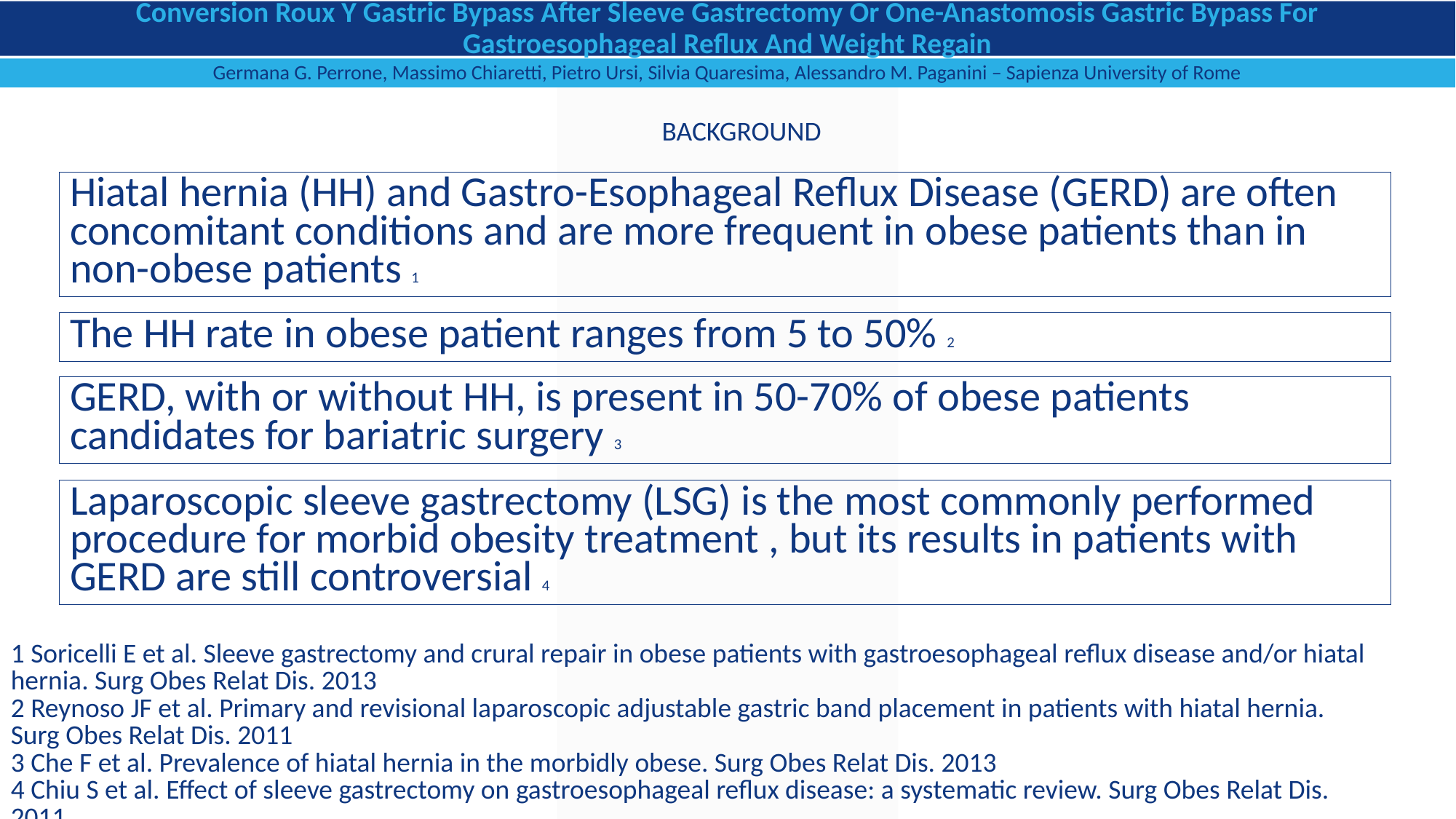

Conversion Roux Y Gastric Bypass After Sleeve Gastrectomy Or One-Anastomosis Gastric Bypass For Gastroesophageal Reflux And Weight Regain
Germana G. Perrone, Massimo Chiaretti, Pietro Ursi, Silvia Quaresima, Alessandro M. Paganini – Sapienza University of Rome
BACKGROUND
Hiatal hernia (HH) and Gastro-Esophageal Reflux Disease (GERD) are often concomitant conditions and are more frequent in obese patients than in non-obese patients 1
The HH rate in obese patient ranges from 5 to 50% 2
GERD, with or without HH, is present in 50-70% of obese patients candidates for bariatric surgery 3
Laparoscopic sleeve gastrectomy (LSG) is the most commonly performed procedure for morbid obesity treatment , but its results in patients with GERD are still controversial 4
1 Soricelli E et al. Sleeve gastrectomy and crural repair in obese patients with gastroesophageal reflux disease and/or hiatal hernia. Surg Obes Relat Dis. 2013
2 Reynoso JF et al. Primary and revisional laparoscopic adjustable gastric band placement in patients with hiatal hernia. Surg Obes Relat Dis. 2011
3 Che F et al. Prevalence of hiatal hernia in the morbidly obese. Surg Obes Relat Dis. 2013
4 Chiu S et al. Effect of sleeve gastrectomy on gastroesophageal reflux disease: a systematic review. Surg Obes Relat Dis. 2011